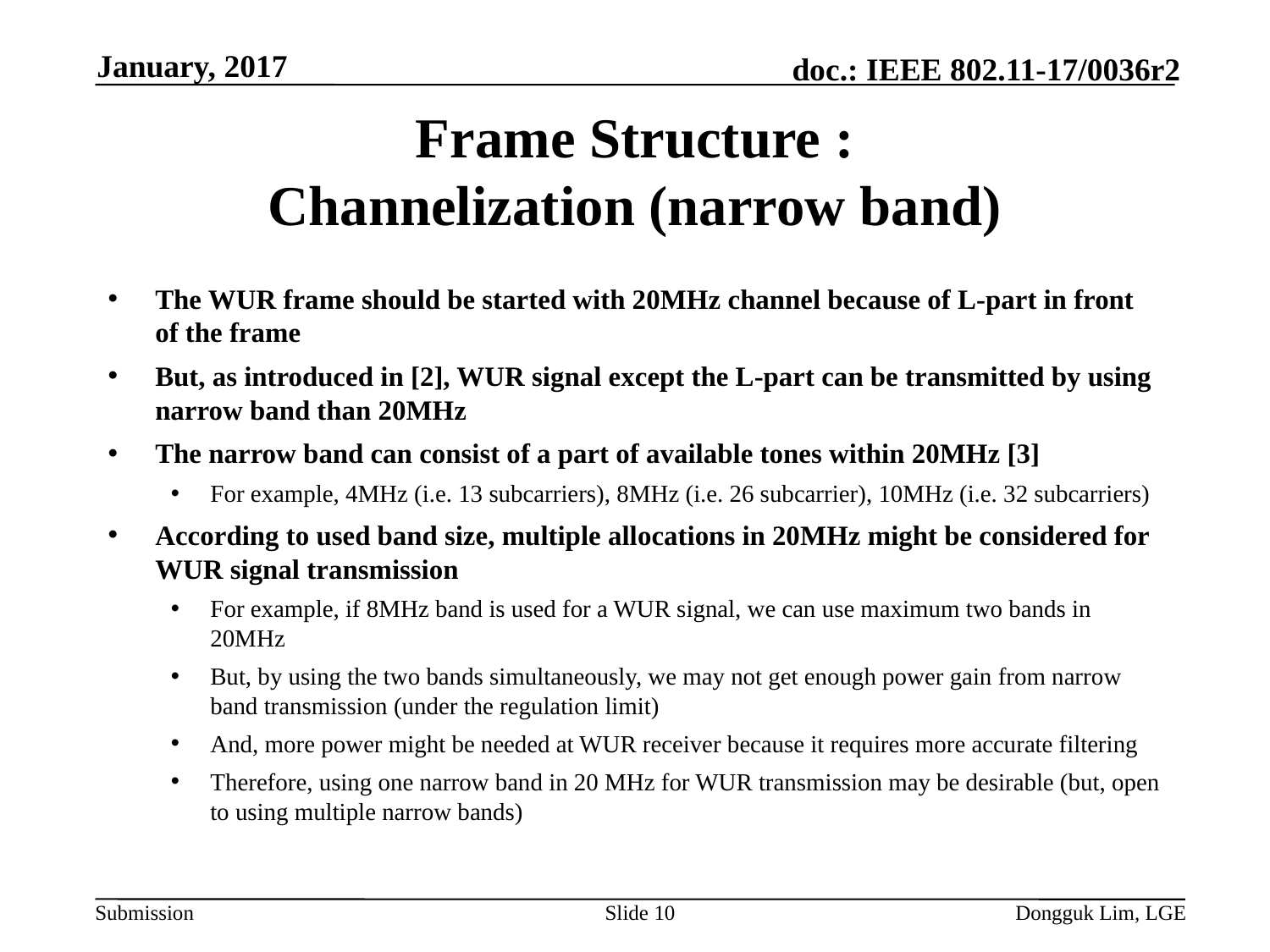

January, 2017
# Frame Structure : Channelization (narrow band)
The WUR frame should be started with 20MHz channel because of L-part in front of the frame
But, as introduced in [2], WUR signal except the L-part can be transmitted by using narrow band than 20MHz
The narrow band can consist of a part of available tones within 20MHz [3]
For example, 4MHz (i.e. 13 subcarriers), 8MHz (i.e. 26 subcarrier), 10MHz (i.e. 32 subcarriers)
According to used band size, multiple allocations in 20MHz might be considered for WUR signal transmission
For example, if 8MHz band is used for a WUR signal, we can use maximum two bands in 20MHz
But, by using the two bands simultaneously, we may not get enough power gain from narrow band transmission (under the regulation limit)
And, more power might be needed at WUR receiver because it requires more accurate filtering
Therefore, using one narrow band in 20 MHz for WUR transmission may be desirable (but, open to using multiple narrow bands)
Slide 10
Dongguk Lim, LGE